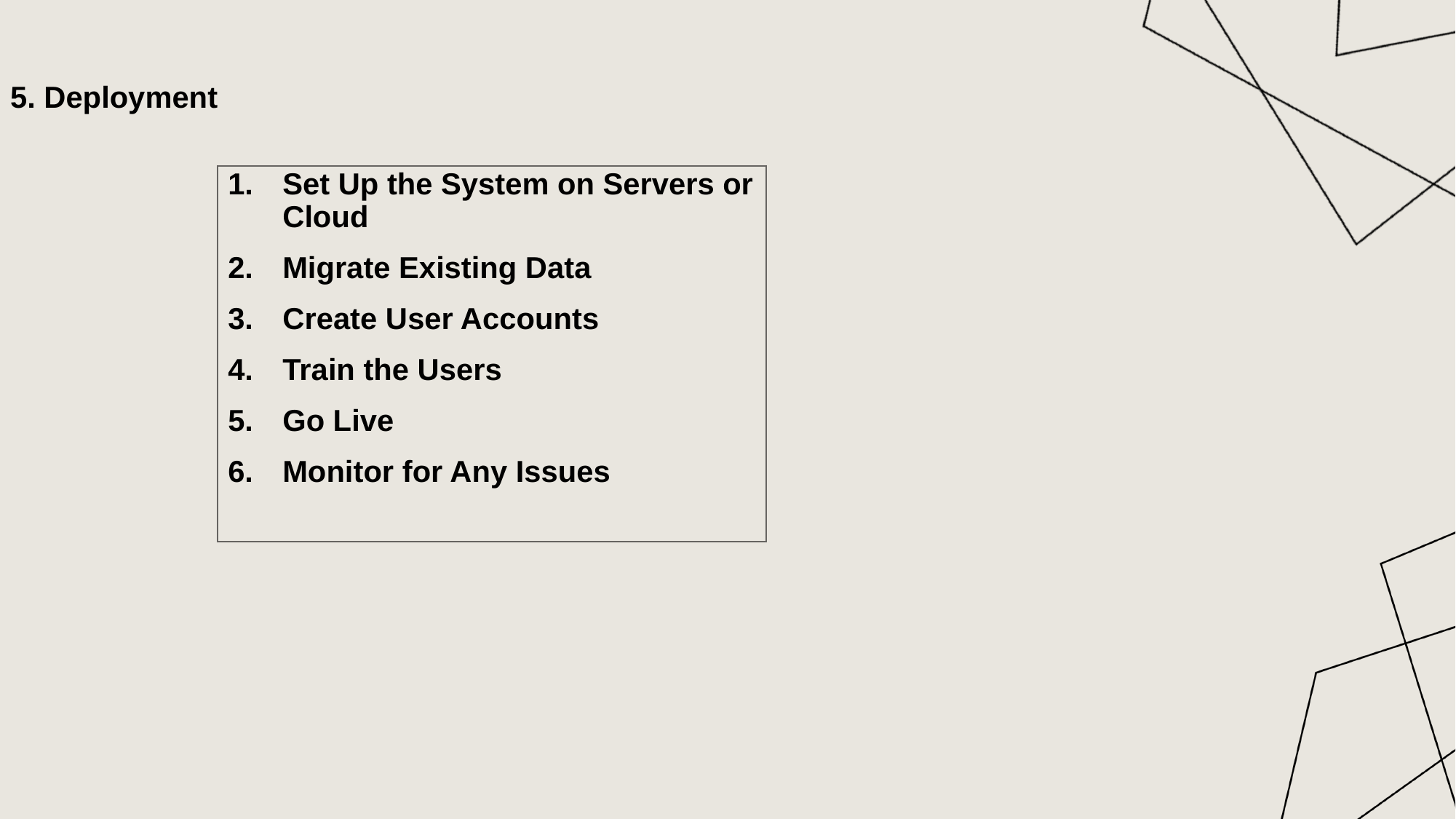

5. Deployment

Set Up the System on Servers or Cloud
Migrate Existing Data
Create User Accounts
Train the Users
Go Live
Monitor for Any Issues